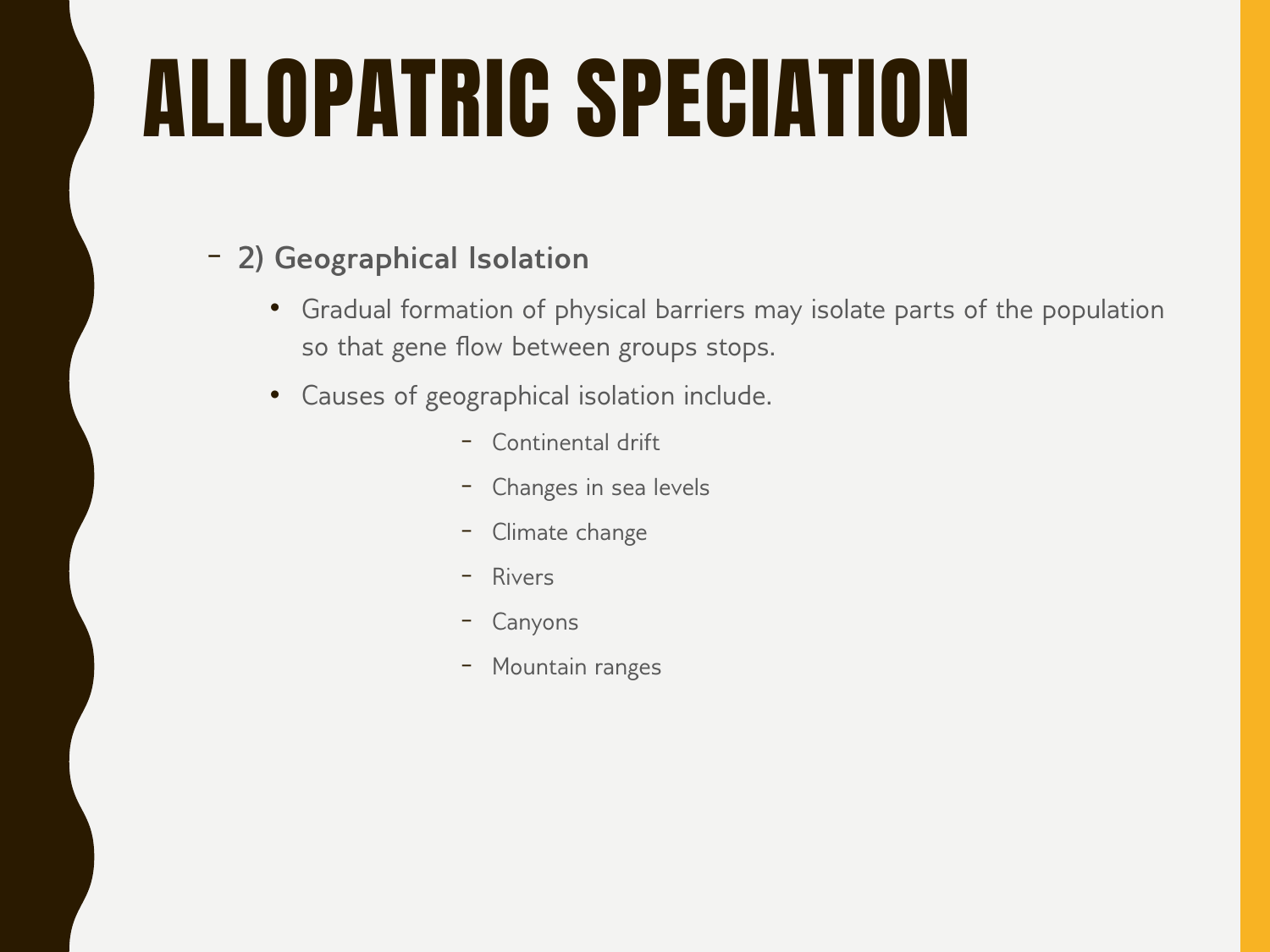

# Allopatric Speciation
2) Geographical Isolation
Gradual formation of physical barriers may isolate parts of the population so that gene flow between groups stops.
Causes of geographical isolation include.
Continental drift
Changes in sea levels
Climate change
Rivers
Canyons
Mountain ranges